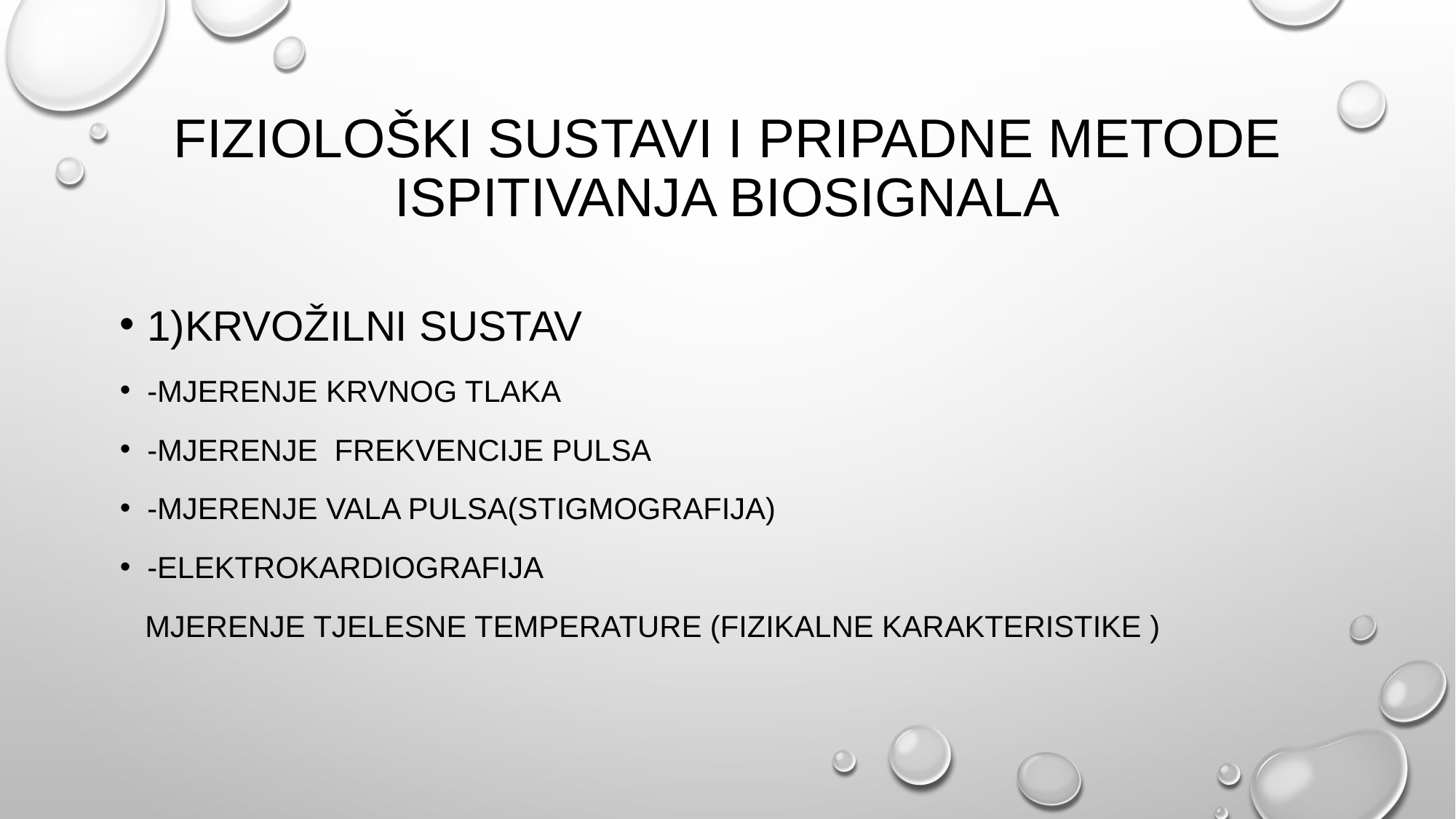

# Fiziološki sustavi i pripadne metode ispitivanja biosignala
1)Krvožilni sustav
-mjerenje krvnog tlaka
-mjerenje  frekvencije pulsa
-mjerenje vala pulsa(stigmografija)
-elektrokardiografija
   Mjerenje tjelesne temperature (fizikalne karakteristike )